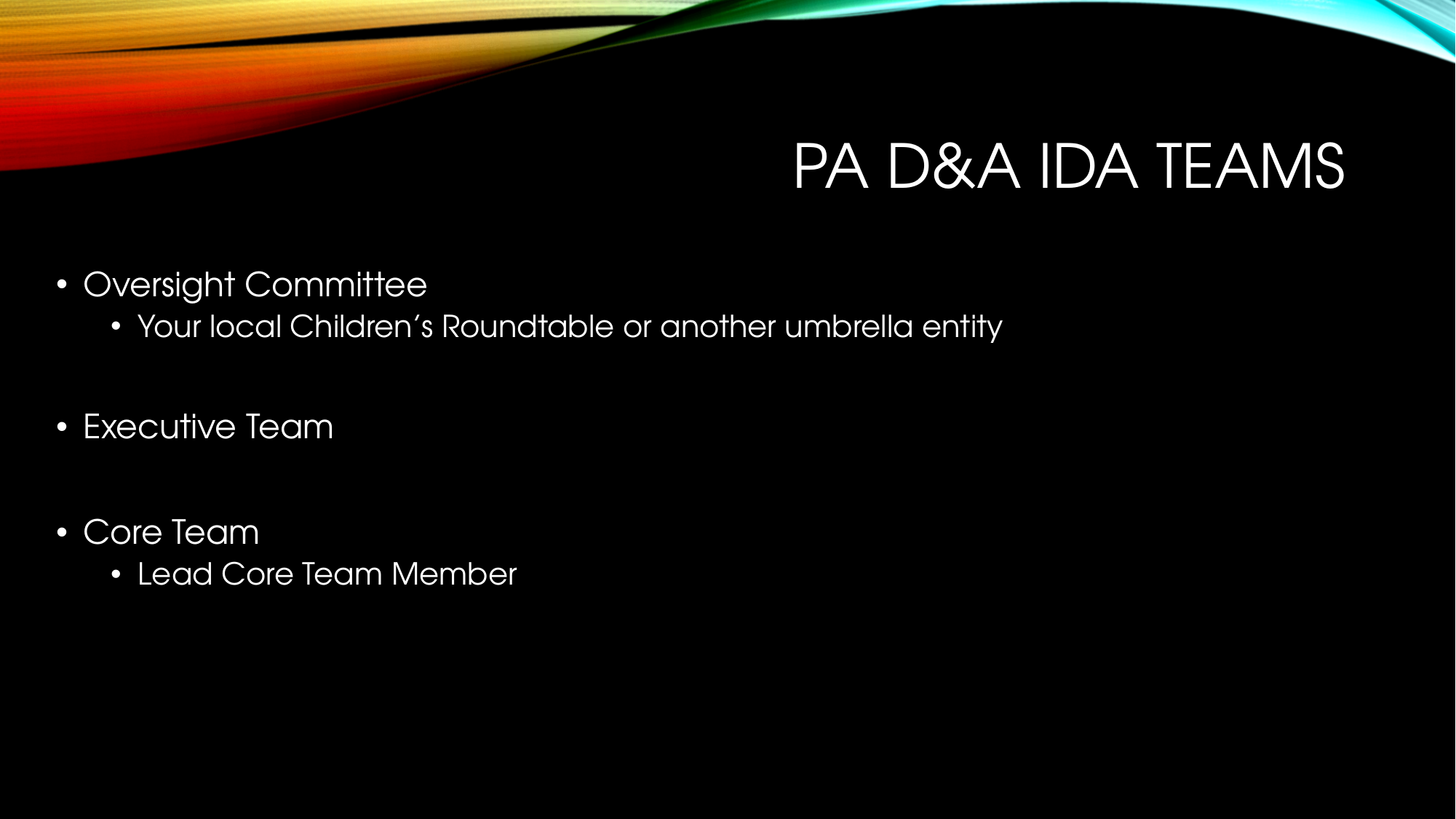

# PA D&A IDA Teams
Oversight Committee
Your local Children’s Roundtable or another umbrella entity

Executive Team

Core Team
Lead Core Team Member